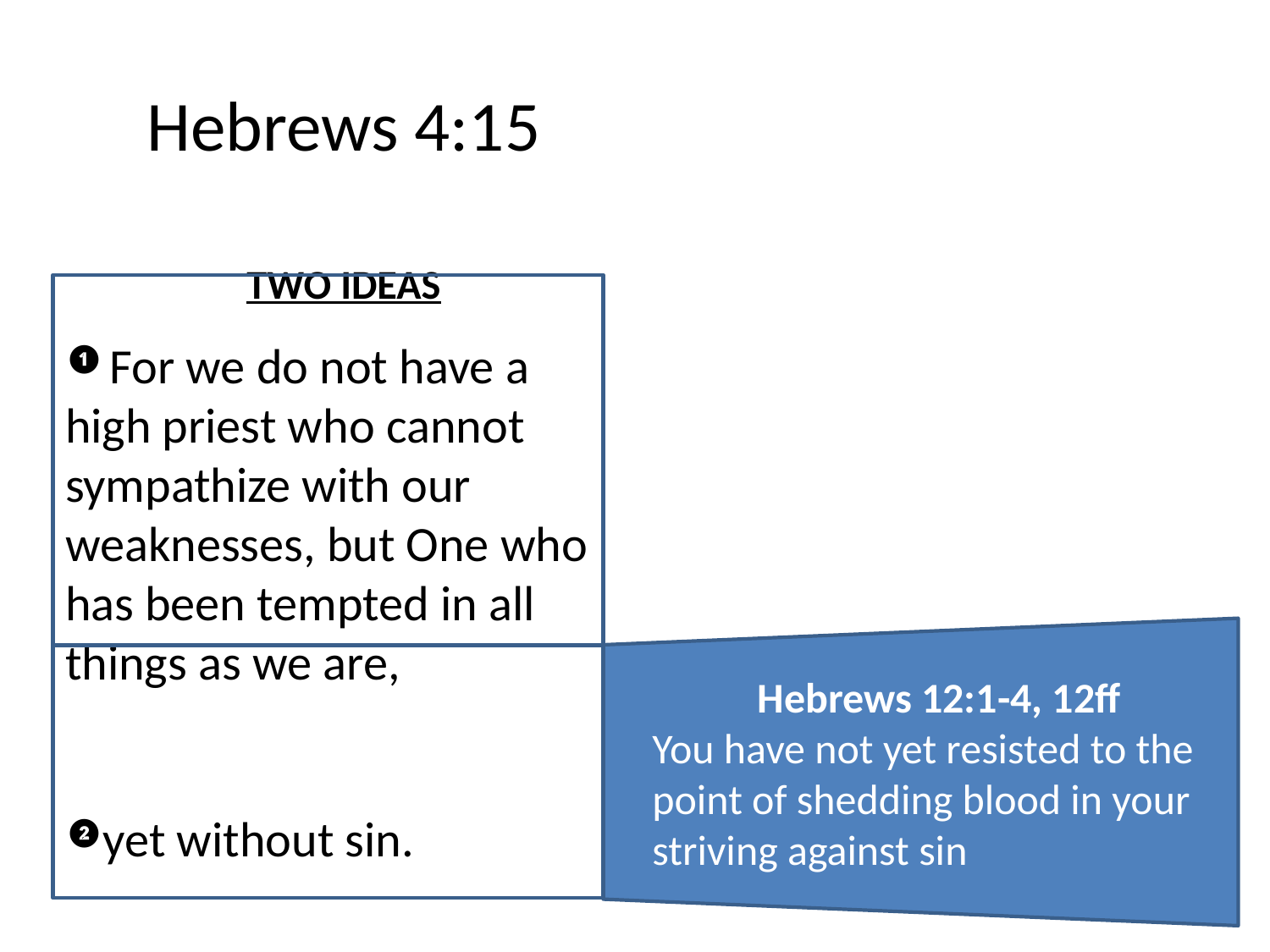

Hebrews 4:15

TWO IDEAS
❶ For we do not have a high priest who cannot sympathize with our weaknesses, but One who has been tempted in all things as we are,

❷yet without sin.

Hebrews 12:1-4, 12ff
You have not yet resisted to the point of shedding blood in your striving against sin